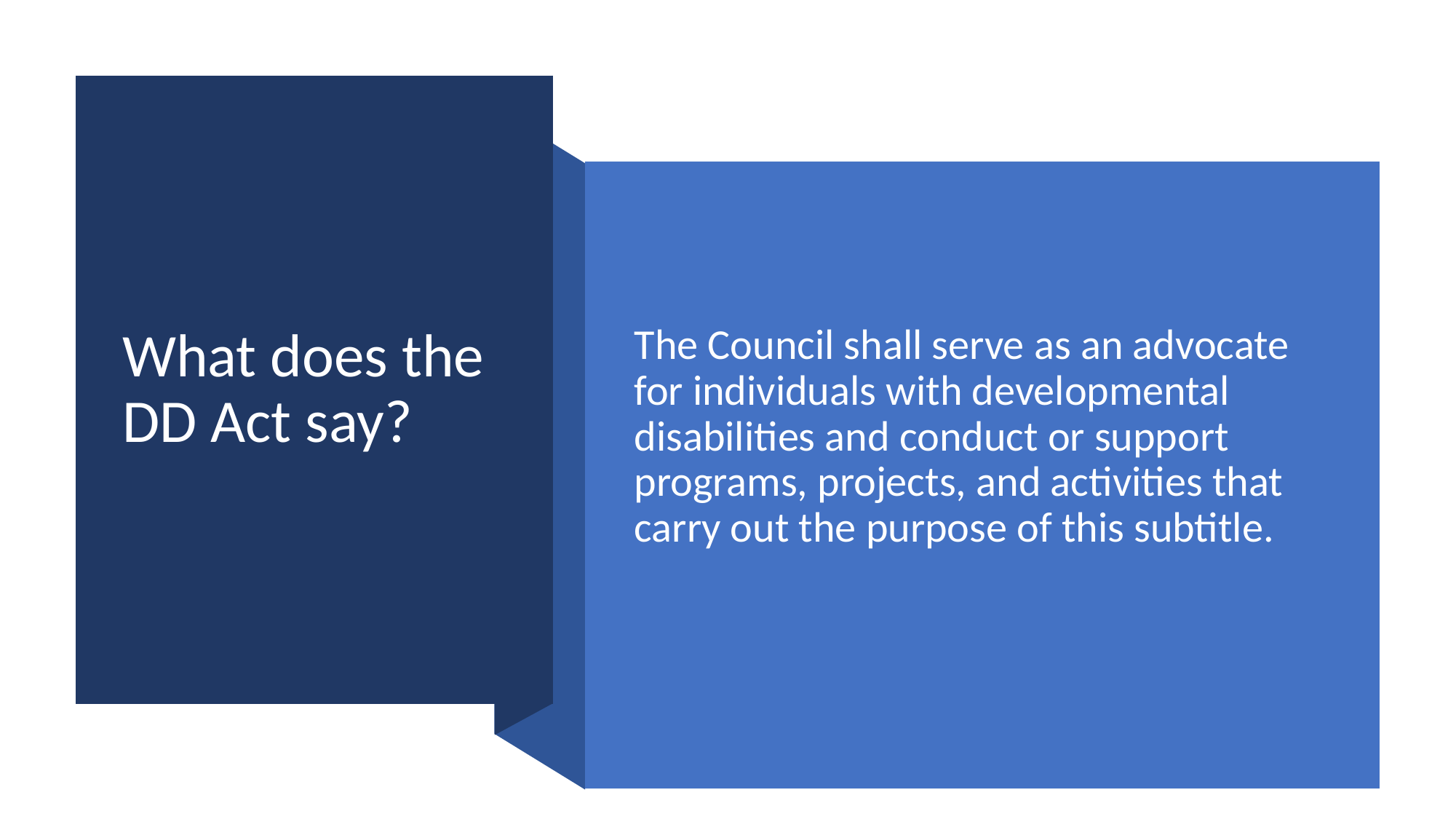

# What does the DD Act say?

The Council shall serve as an advocate for individuals with developmental disabilities and conduct or support programs, projects, and activities that carry out the purpose of this subtitle.